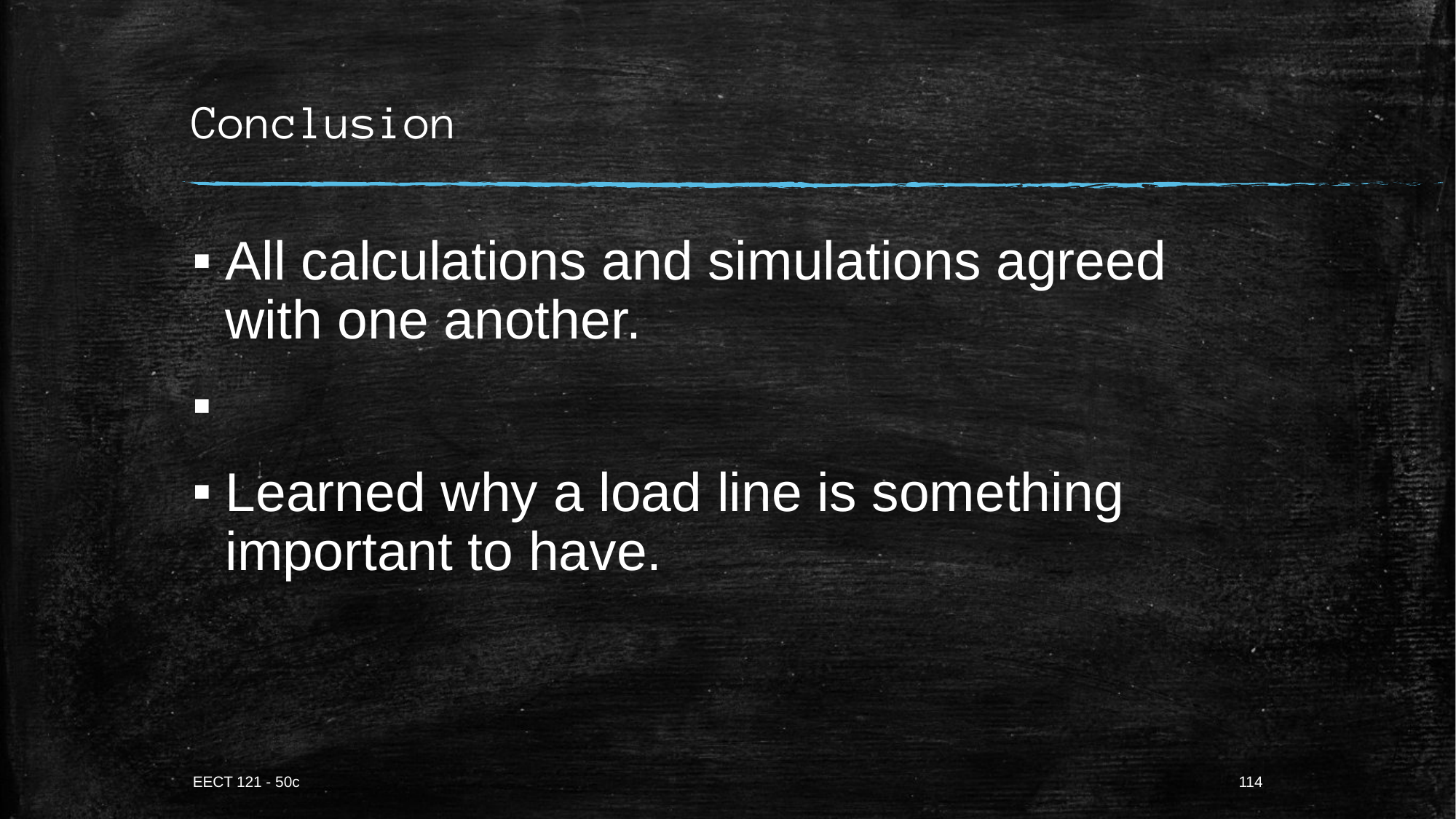

# Conclusion
All calculations and simulations agreed with one another.

Learned why a load line is something important to have.
EECT 121 - 50c
114